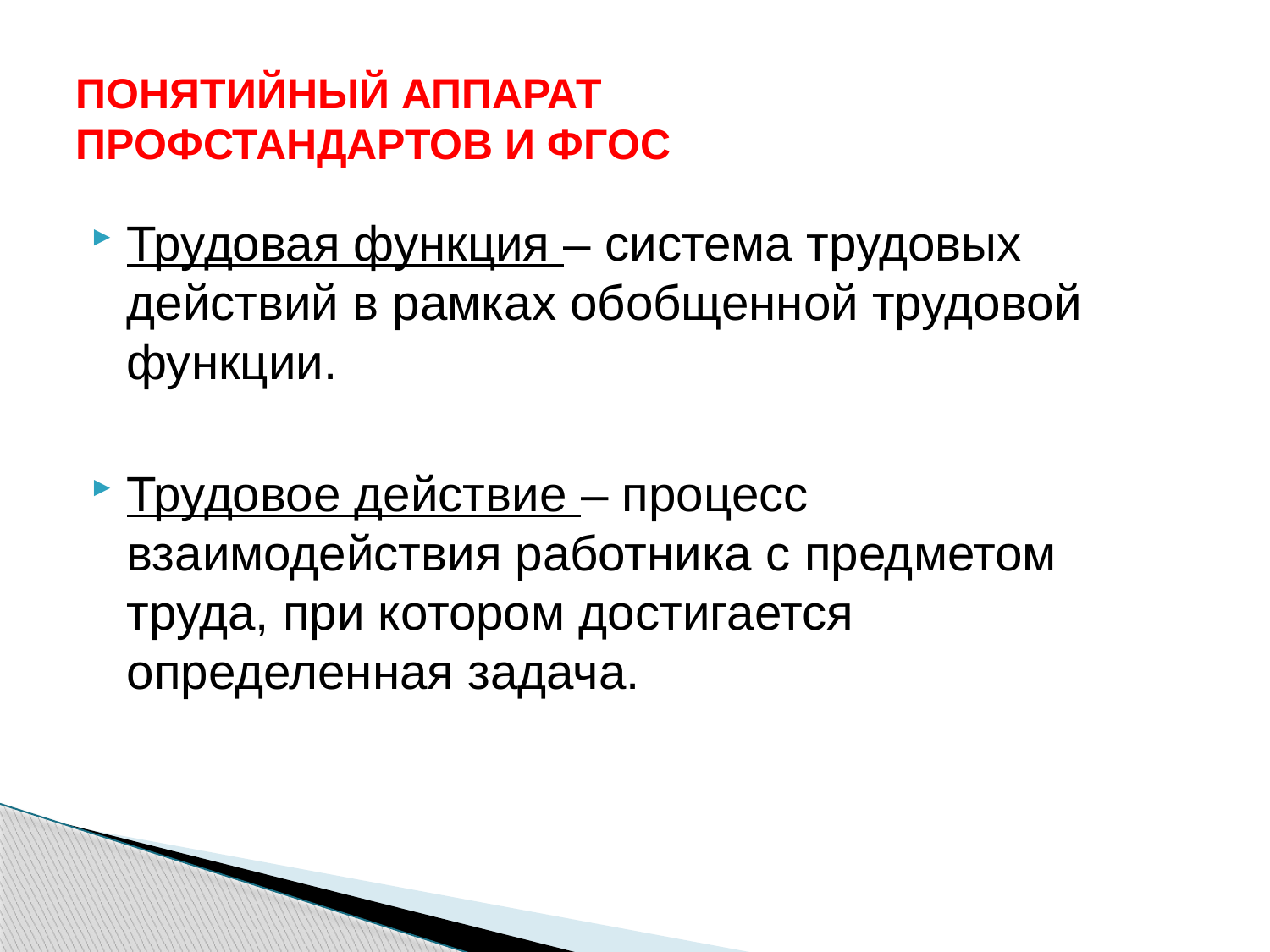

# ПОНЯТИЙНЫЙ АППАРАТ ПРОФСТАНДАРТОВ И ФГОС
Трудовая функция – система трудовых действий в рамках обобщенной трудовой  функции.

Трудовое действие – процесс взаимодействия работника с предметом труда, при котором достигается определенная задача.